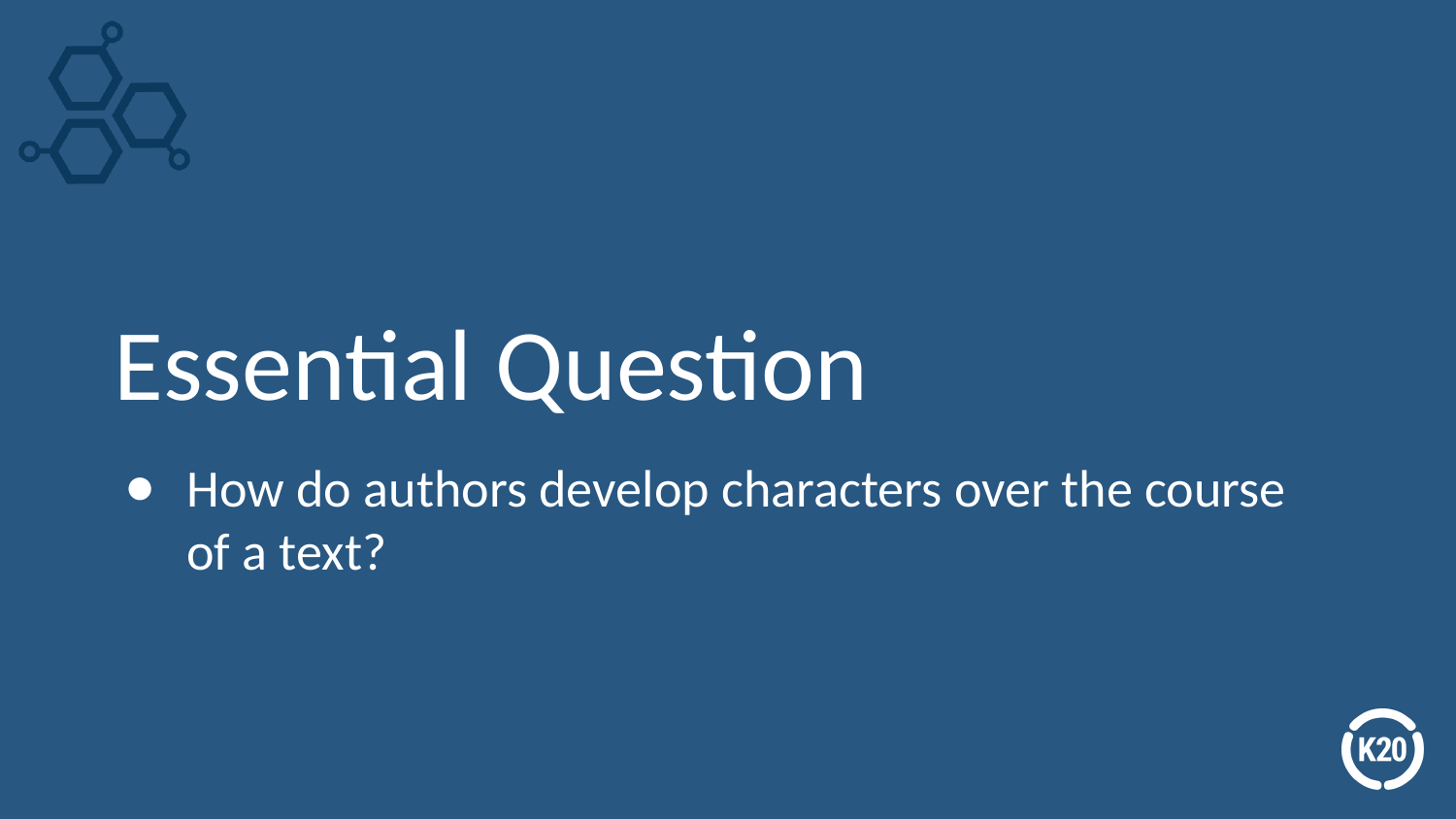

# Essential Question
How do authors develop characters over the course of a text?